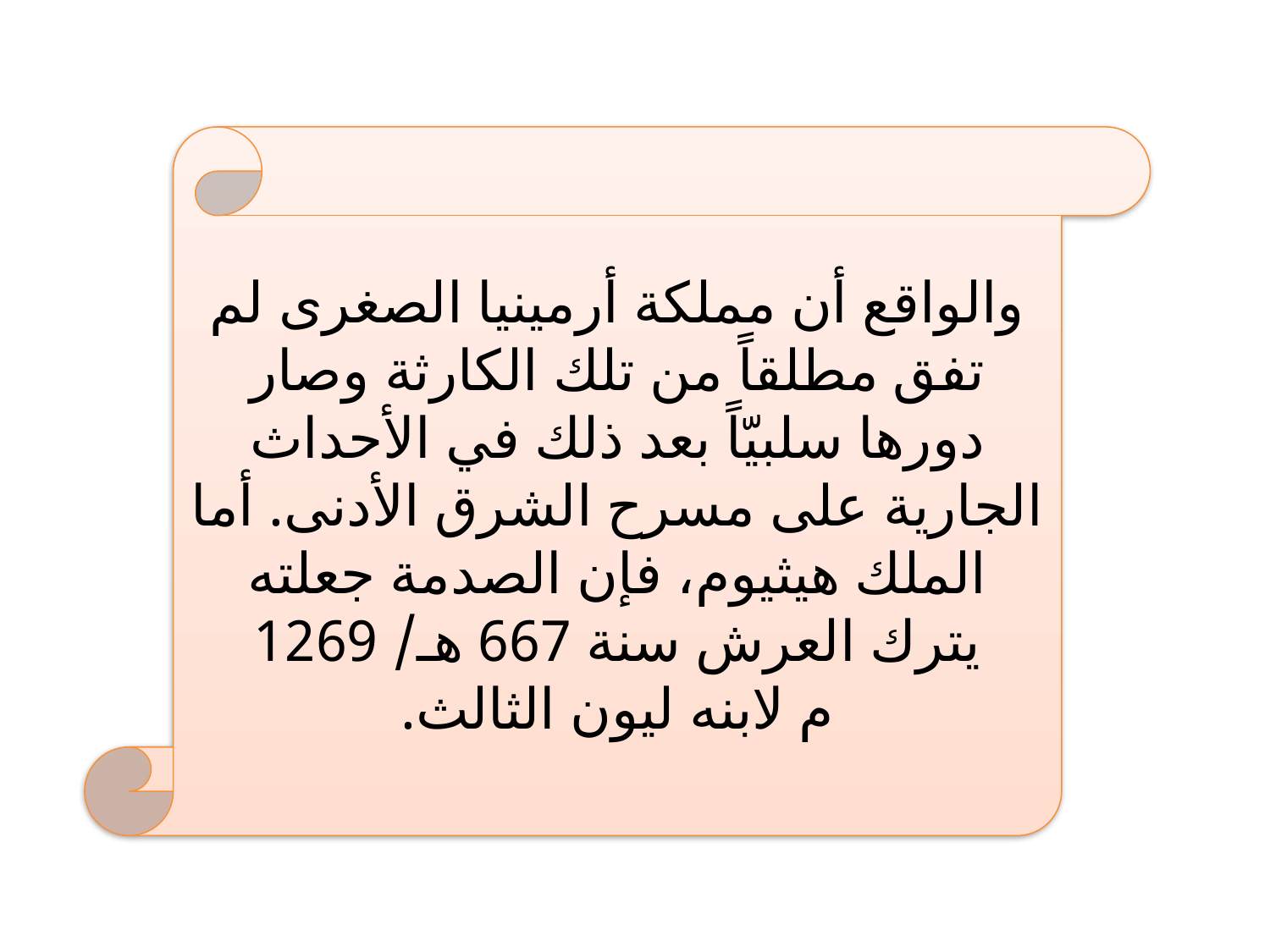

والواقع أن مملكة أرمينيا الصغرى لم تفق مطلقاً من تلك الكارثة وصار دورها سلبيّاً بعد ذلك في الأحداث الجارية على مسرح الشرق الأدنى. أما الملك هيثيوم، فإن الصدمة جعلته يترك العرش سنة 667 هـ/ 1269 م لابنه ليون الثالث.